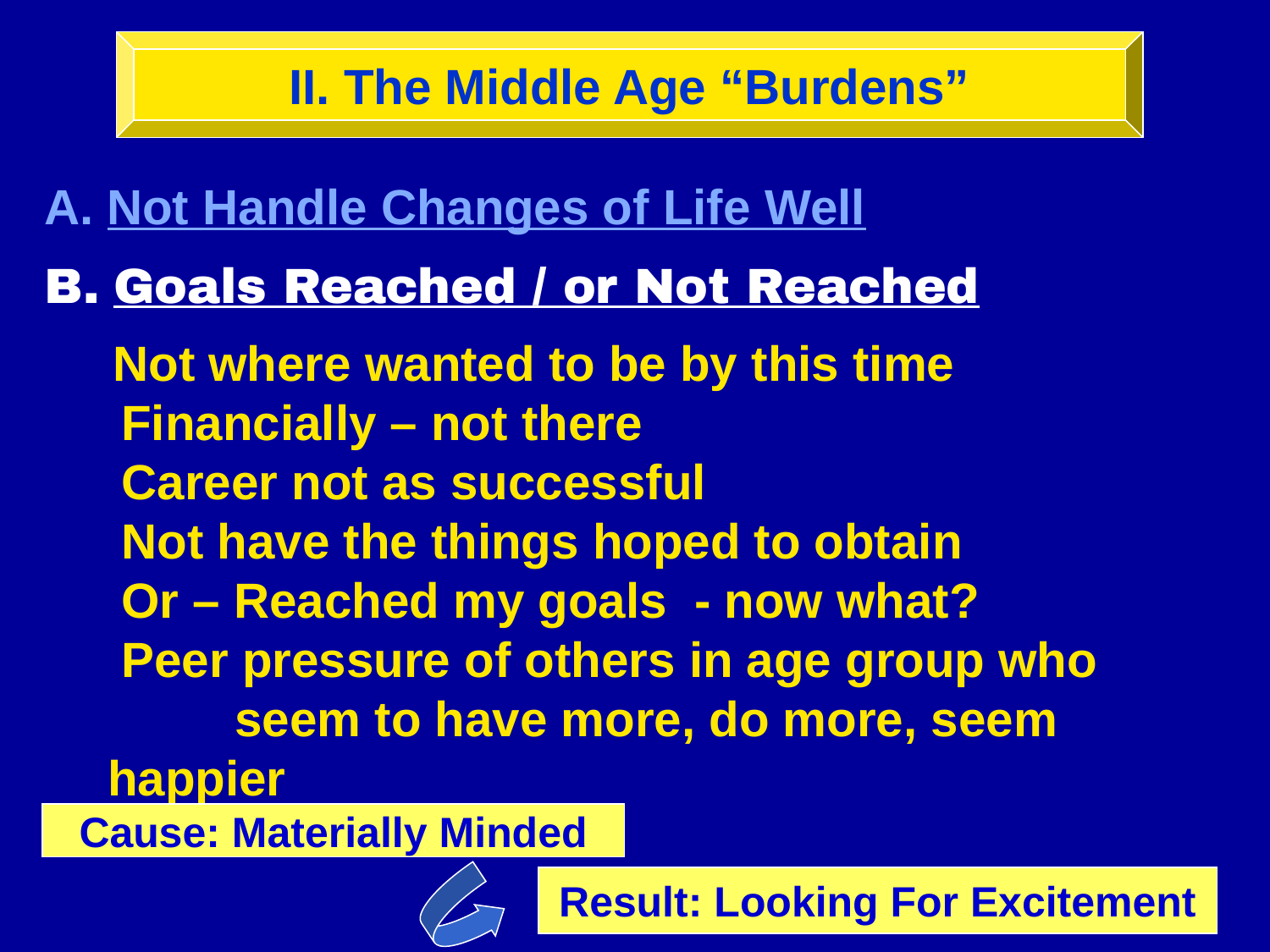

II. The Middle Age “Burdens”
A. Not Handle Changes of Life Well

B. Goals Reached / or Not Reached

     Not where wanted to be by this time
 Financially – not there
 Career not as successful
 Not have the things hoped to obtain
 Or – Reached my goals  - now what?
 Peer pressure of others in age group who    	seem to have more, do more, seem happier
Cause: Materially Minded
Result: Looking For Excitement